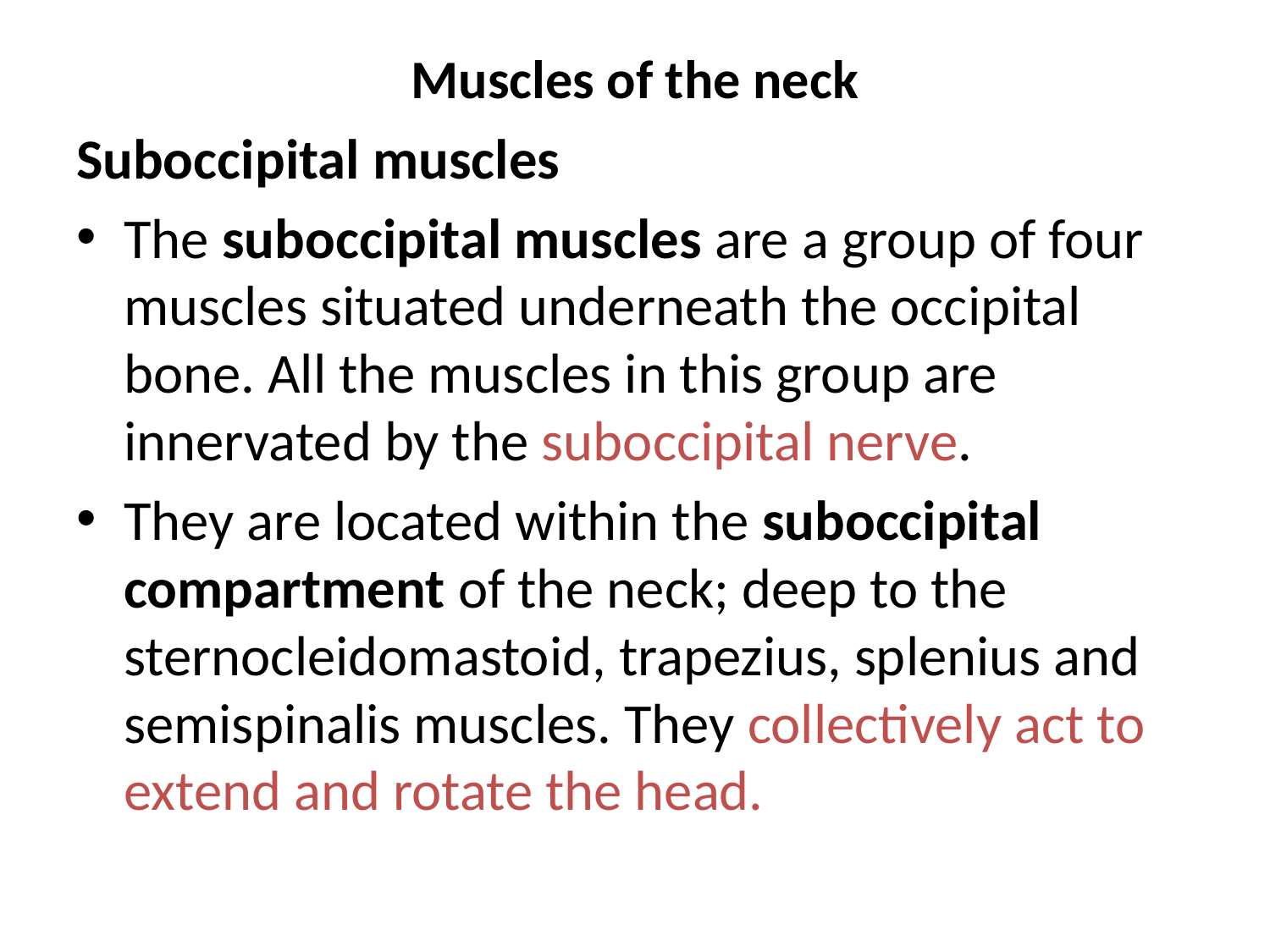

# Muscles of the neck
Suboccipital muscles
The suboccipital muscles are a group of four muscles situated underneath the occipital bone. All the muscles in this group are innervated by the suboccipital nerve.
They are located within the suboccipital compartment of the neck; deep to the sternocleidomastoid, trapezius, splenius and semispinalis muscles. They collectively act to extend and rotate the head.